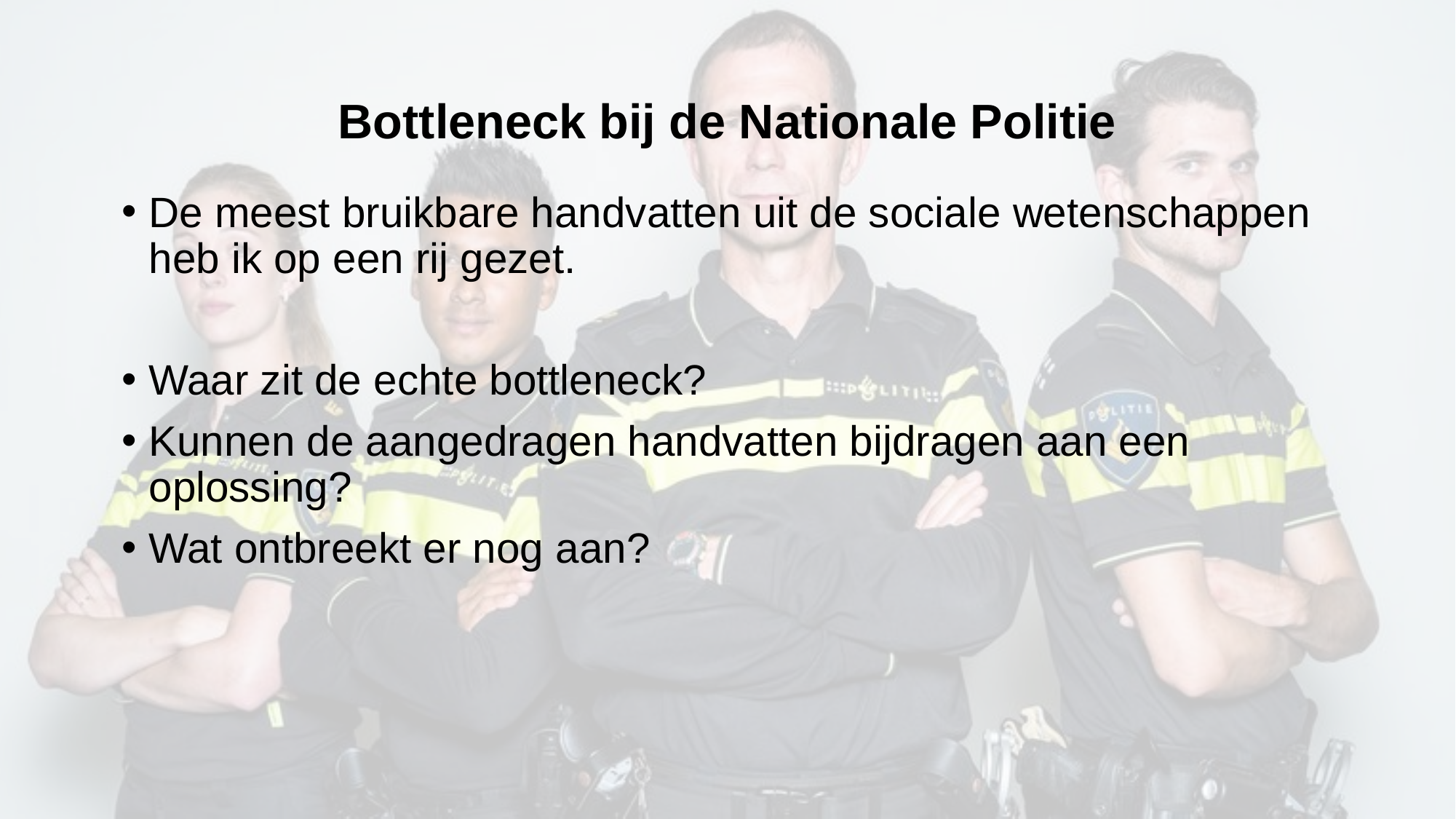

# Bottleneck bij de Nationale Politie
De meest bruikbare handvatten uit de sociale wetenschappen heb ik op een rij gezet.

Waar zit de echte bottleneck?
Kunnen de aangedragen handvatten bijdragen aan een oplossing?
Wat ontbreekt er nog aan?